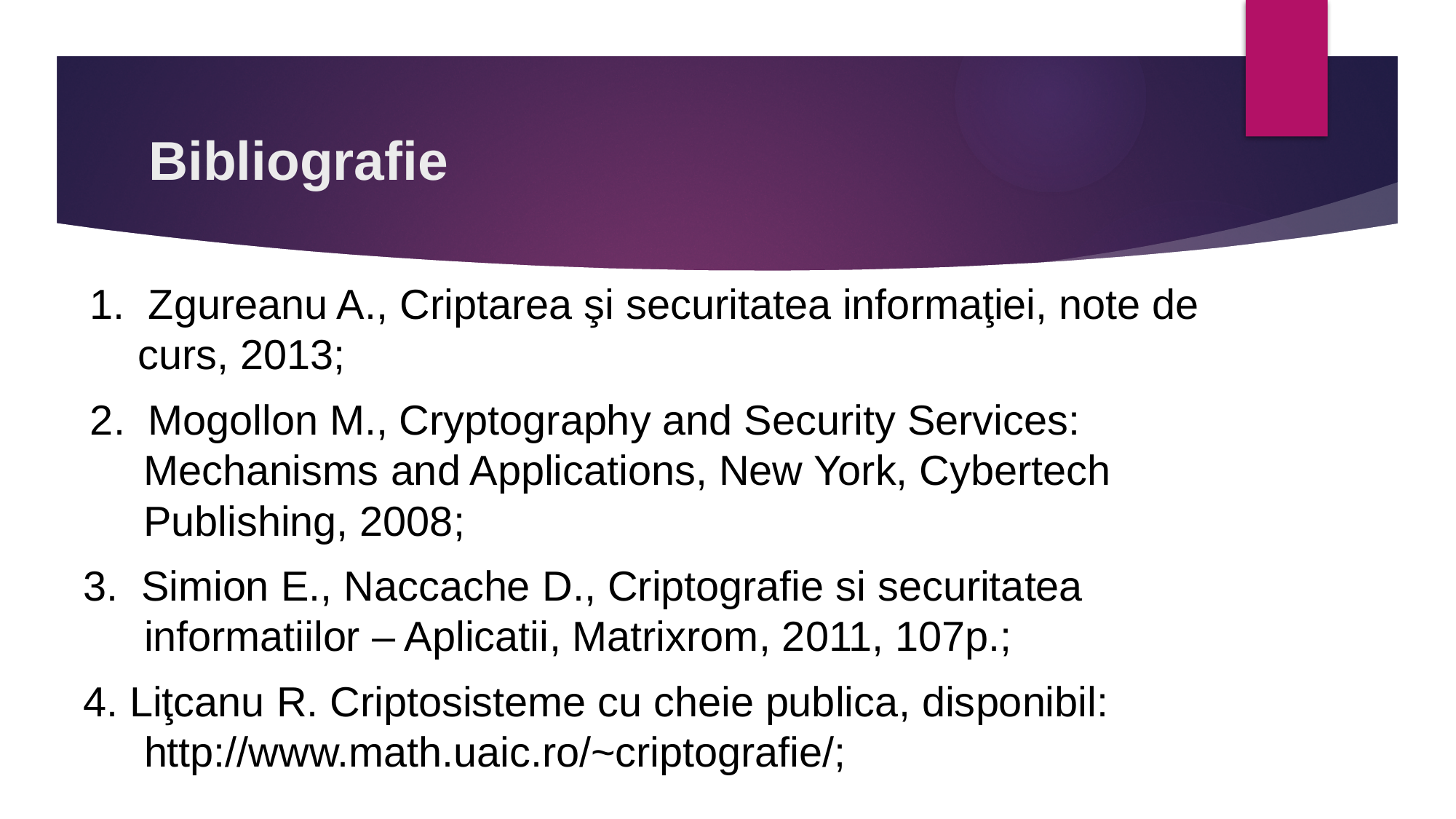

# Bibliografie
1.  Zgureanu A., Criptarea şi securitatea informaţiei, note de curs, 2013;
2.  Mogollon M., Cryptography and Security Services: Mechanisms and Applications, New York, Cybertech Publishing, 2008;
3.  Simion E., Naccache D., Criptografie si securitatea informatiilor – Aplicatii, Matrixrom, 2011, 107p.;
4. Liţcanu R. Criptosisteme cu cheie publica, disponibil: http://www.math.uaic.ro/~criptografie/;